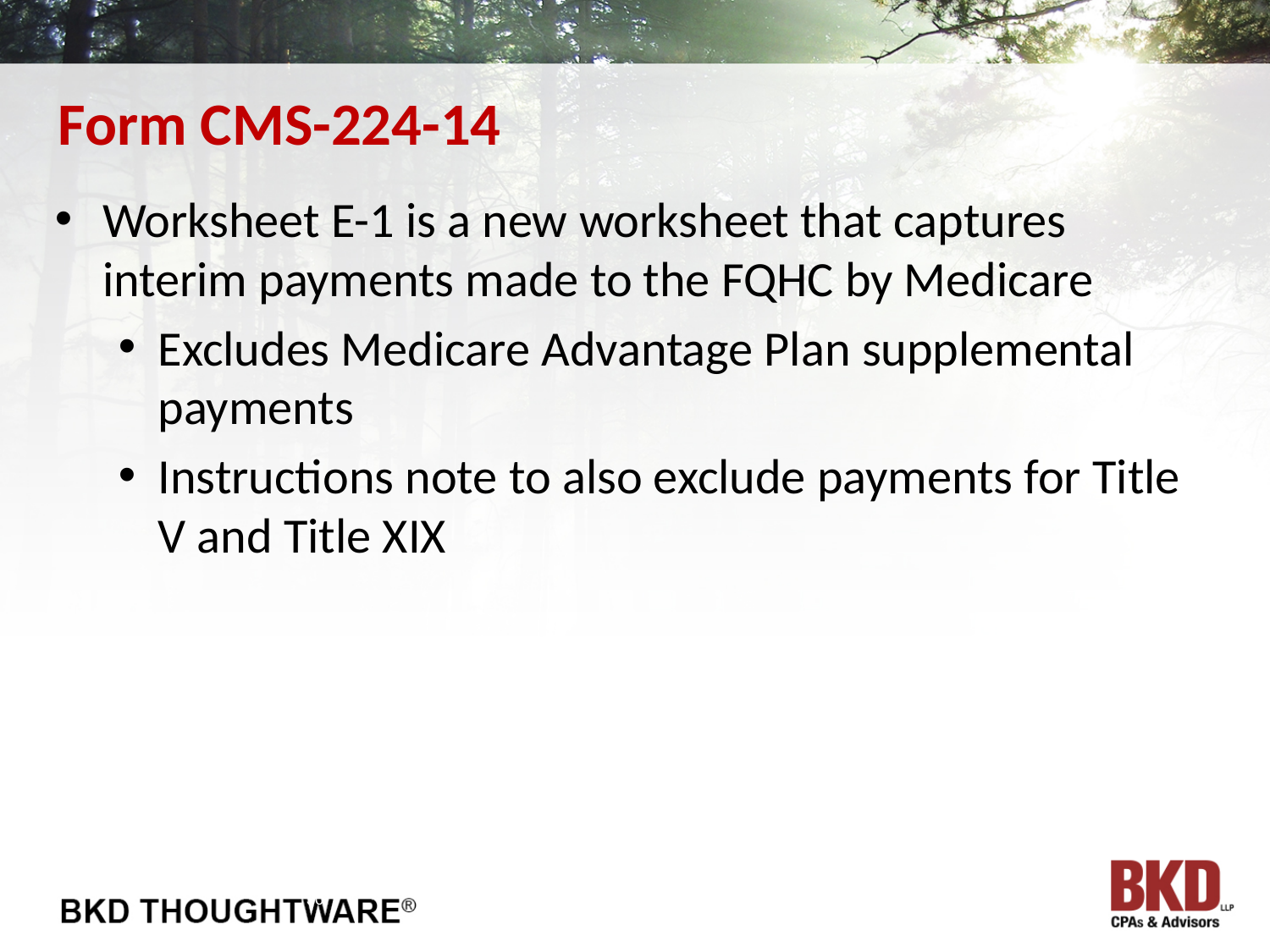

# Form CMS-224-14
Worksheet E-1 is a new worksheet that captures interim payments made to the FQHC by Medicare
Excludes Medicare Advantage Plan supplemental payments
Instructions note to also exclude payments for Title V and Title XIX
30